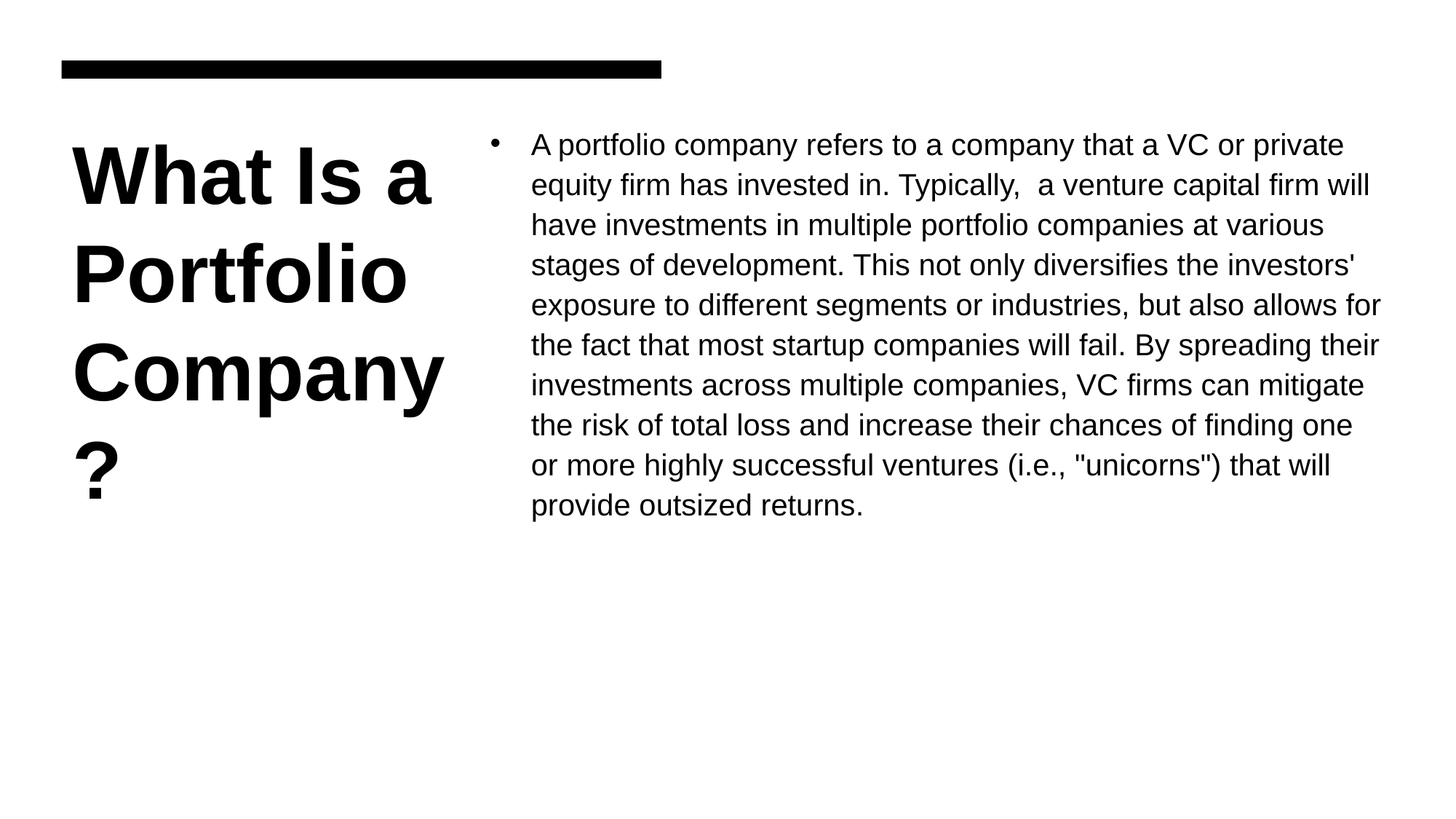

A portfolio company refers to a company that a VC or private equity firm has invested in. Typically,  a venture capital firm will have investments in multiple portfolio companies at various stages of development. This not only diversifies the investors' exposure to different segments or industries, but also allows for the fact that most startup companies will fail. By spreading their investments across multiple companies, VC firms can mitigate the risk of total loss and increase their chances of finding one or more highly successful ventures (i.e., "unicorns") that will provide outsized returns.
# What Is a Portfolio Company?